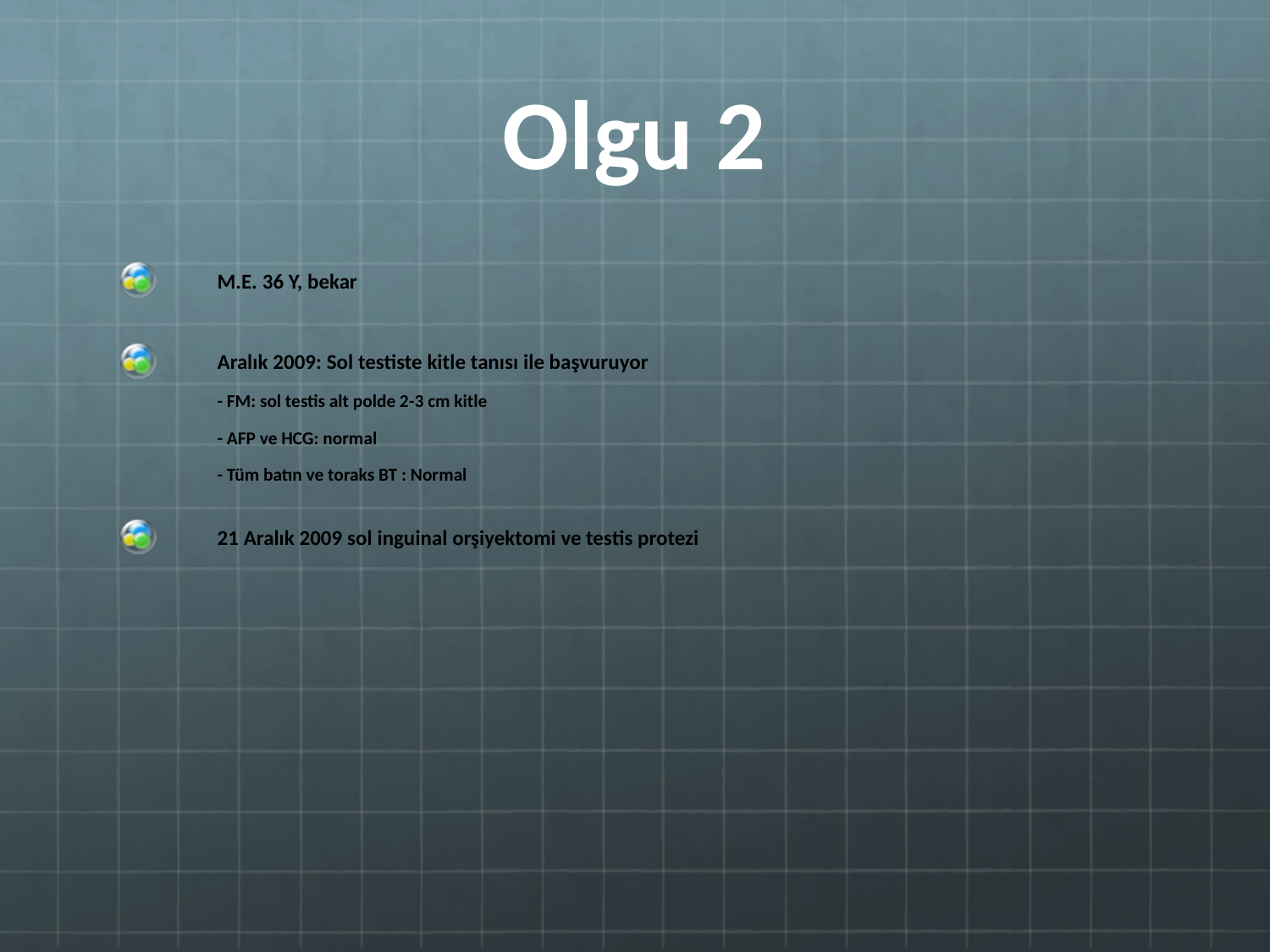

# Olgu 2
M.E. 36 Y, bekar

Aralık 2009: Sol testiste kitle tanısı ile başvuruyor
	- FM: sol testis alt polde 2-3 cm kitle
	- AFP ve HCG: normal
	- Tüm batın ve toraks BT : Normal

21 Aralık 2009 sol inguinal orşiyektomi ve testis protezi